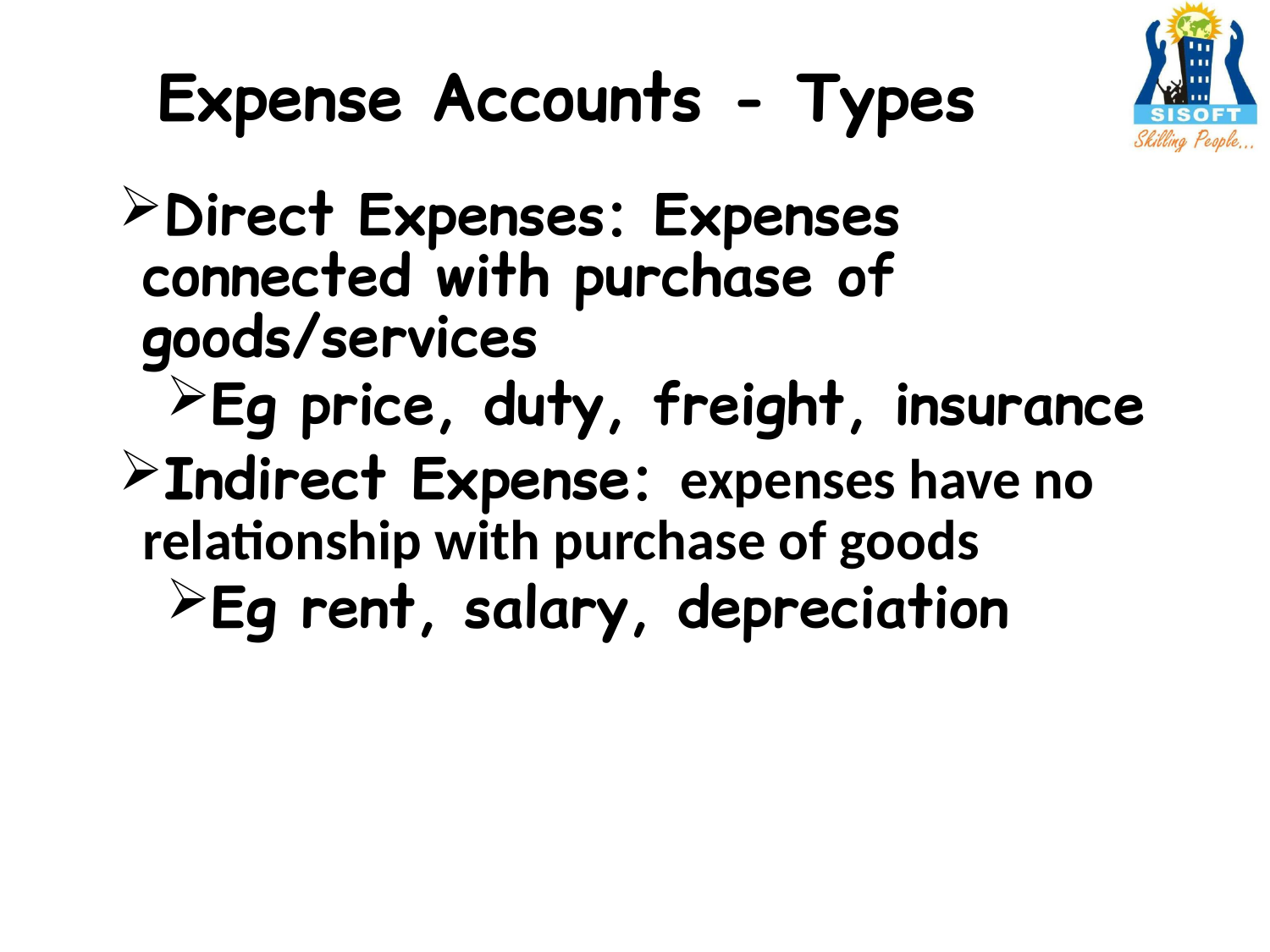

# Expense Accounts - Types
Direct Expenses: Expenses connected with purchase of goods/services
Eg price, duty, freight, insurance
Indirect Expense: expenses have no relationship with purchase of goods
Eg rent, salary, depreciation